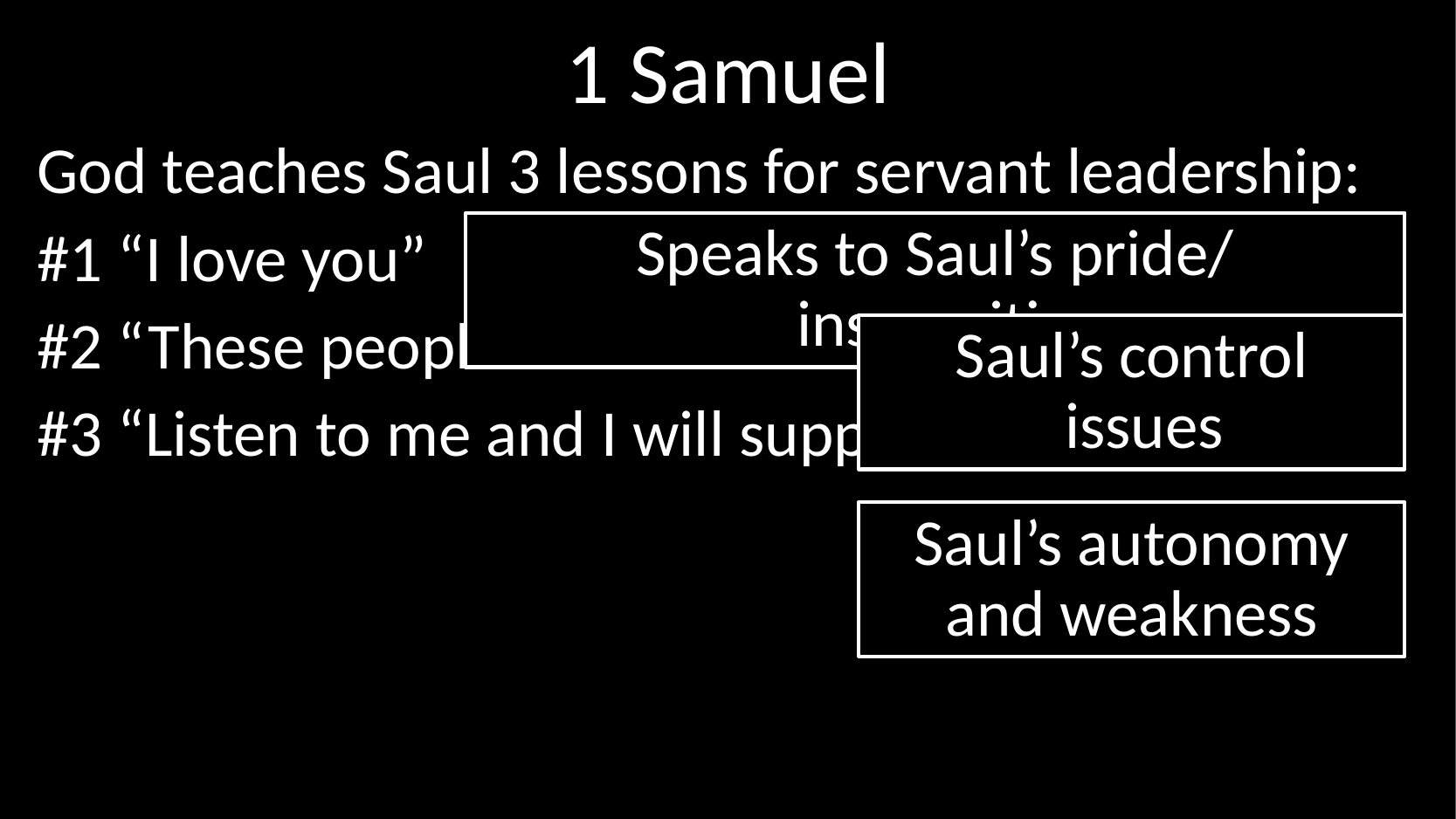

# 1 Samuel
God teaches Saul 3 lessons for servant leadership:
#1 “I love you”
#2 “These people are mine”
#3 “Listen to me and I will supply all you need”
Speaks to Saul’s pride/ insecurities
Saul’s control issues
Saul’s autonomy and weakness